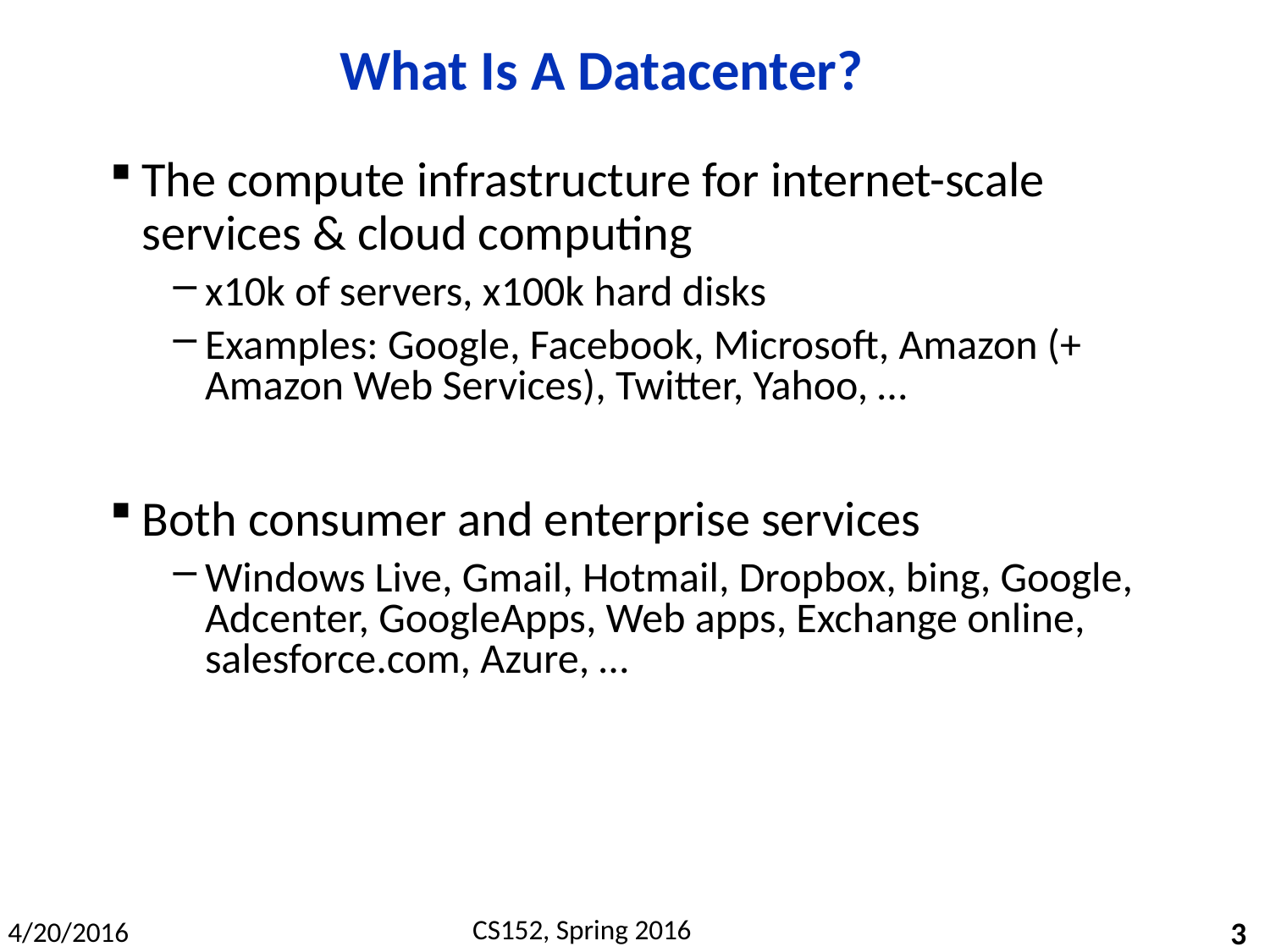

# What Is A Datacenter?
The compute infrastructure for internet-scale services & cloud computing
x10k of servers, x100k hard disks
Examples: Google, Facebook, Microsoft, Amazon (+ Amazon Web Services), Twitter, Yahoo, …

Both consumer and enterprise services
Windows Live, Gmail, Hotmail, Dropbox, bing, Google, Adcenter, GoogleApps, Web apps, Exchange online, salesforce.com, Azure, …

3